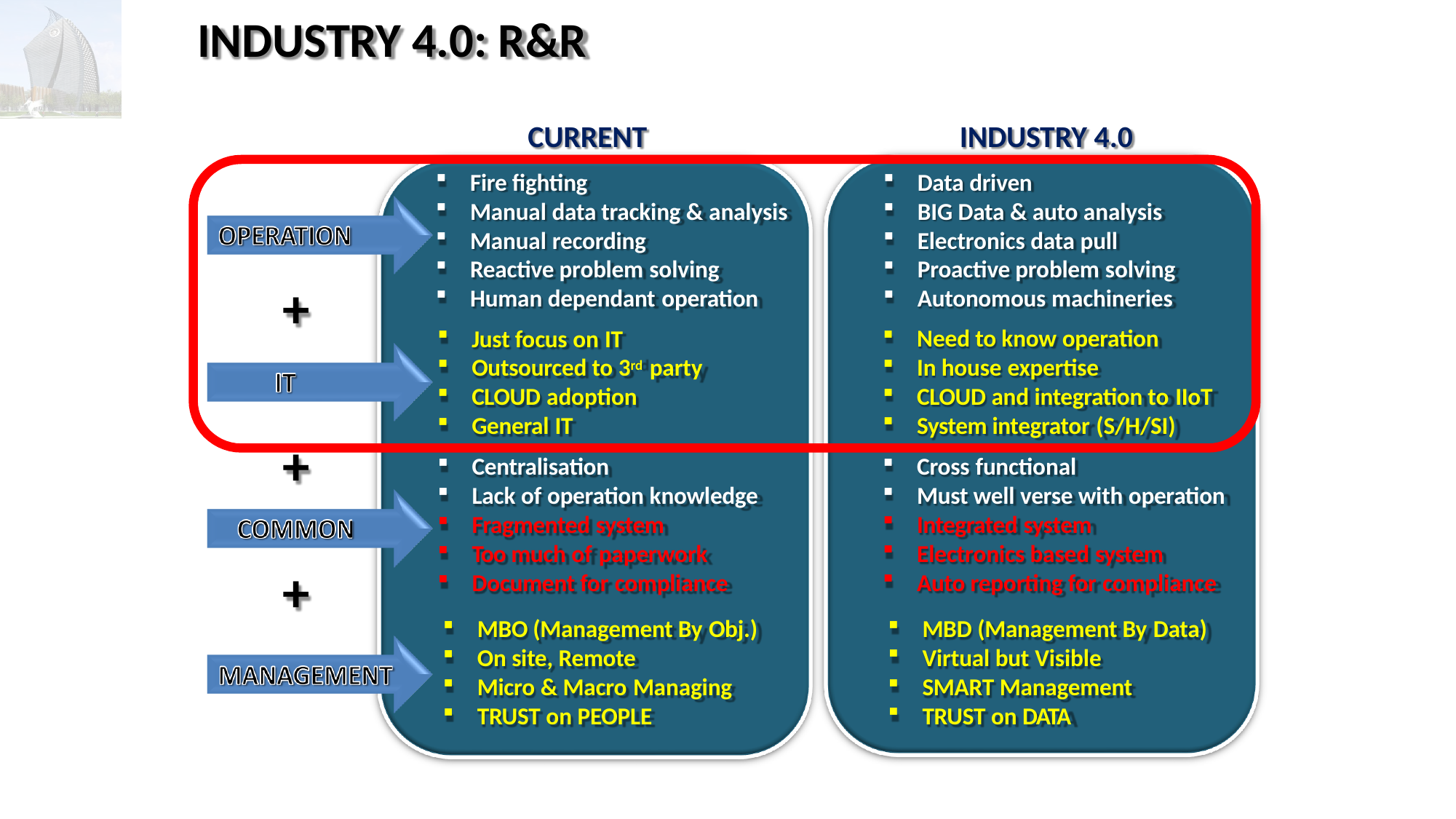

INDUSTRY 4.0: R&R
CURRENT
Fire fighting
Manual data tracking & analysis
Manual recording
Reactive problem solving
Human dependant operation
Just focus on IT
Outsourced to 3rd party
CLOUD adoption
General IT
Centralisation
Lack of operation knowledge
Fragmented system
Too much of paperwork
Document for compliance
MBO (Management By Obj.)
On site, Remote
Micro & Macro Managing
TRUST on PEOPLE
INDUSTRY 4.0
Data driven
BIG Data & auto analysis
Electronics data pull
Proactive problem solving
Autonomous machineries
Need to know operation
In house expertise
CLOUD and integration to IIoT
System integrator (S/H/SI)
Cross functional
Must well verse with operation
Integrated system
Electronics based system
Auto reporting for compliance
MBD (Management By Data)
Virtual but Visible
SMART Management
TRUST on DATA

+

+

+